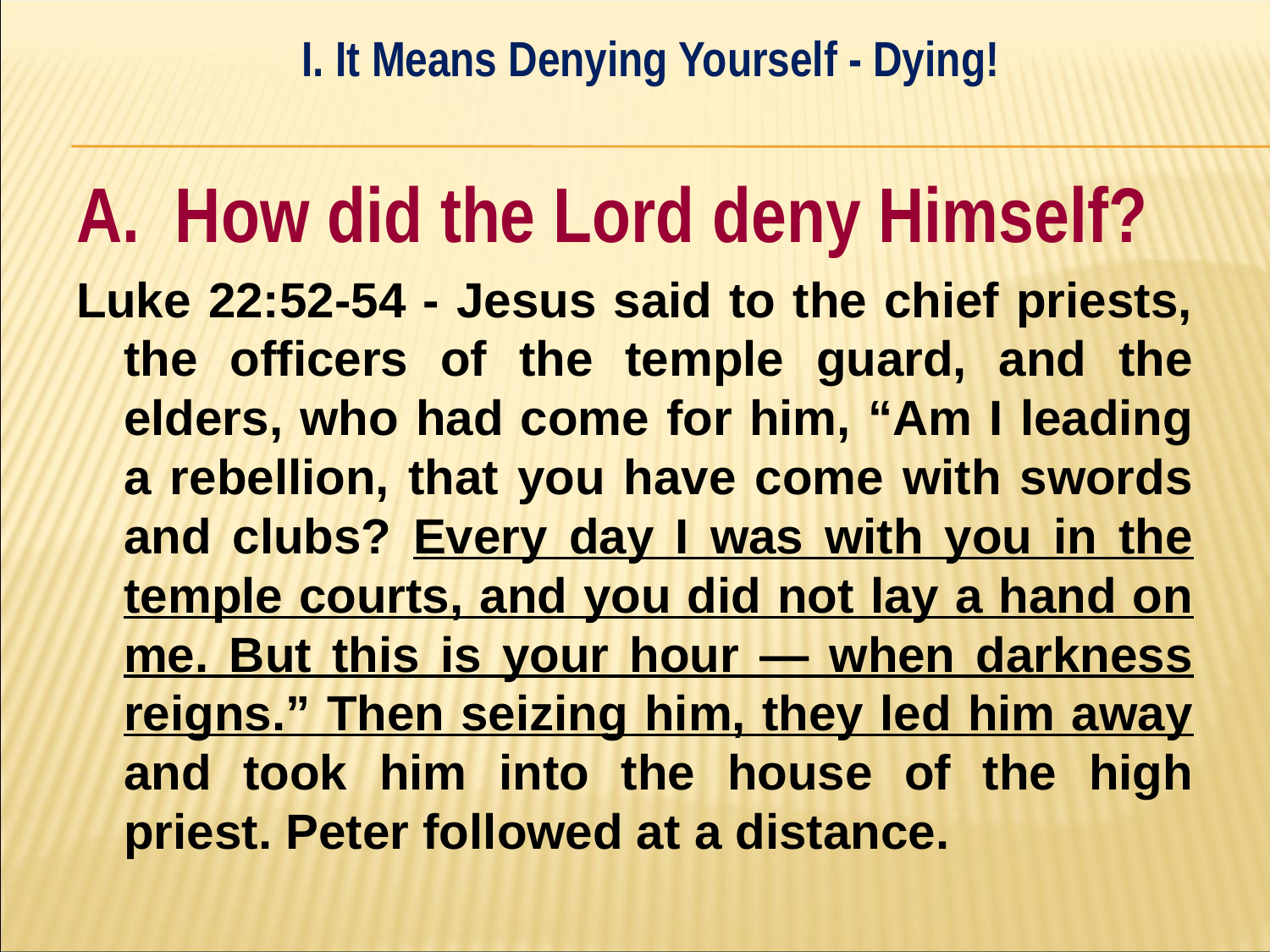

I. It Means Denying Yourself - Dying!
#
A.  How did the Lord deny Himself?
Luke 22:52-54 - Jesus said to the chief priests, the officers of the temple guard, and the elders, who had come for him, “Am I leading a rebellion, that you have come with swords and clubs? Every day I was with you in the temple courts, and you did not lay a hand on me. But this is your hour — when darkness reigns.” Then seizing him, they led him away and took him into the house of the high priest. Peter followed at a distance.